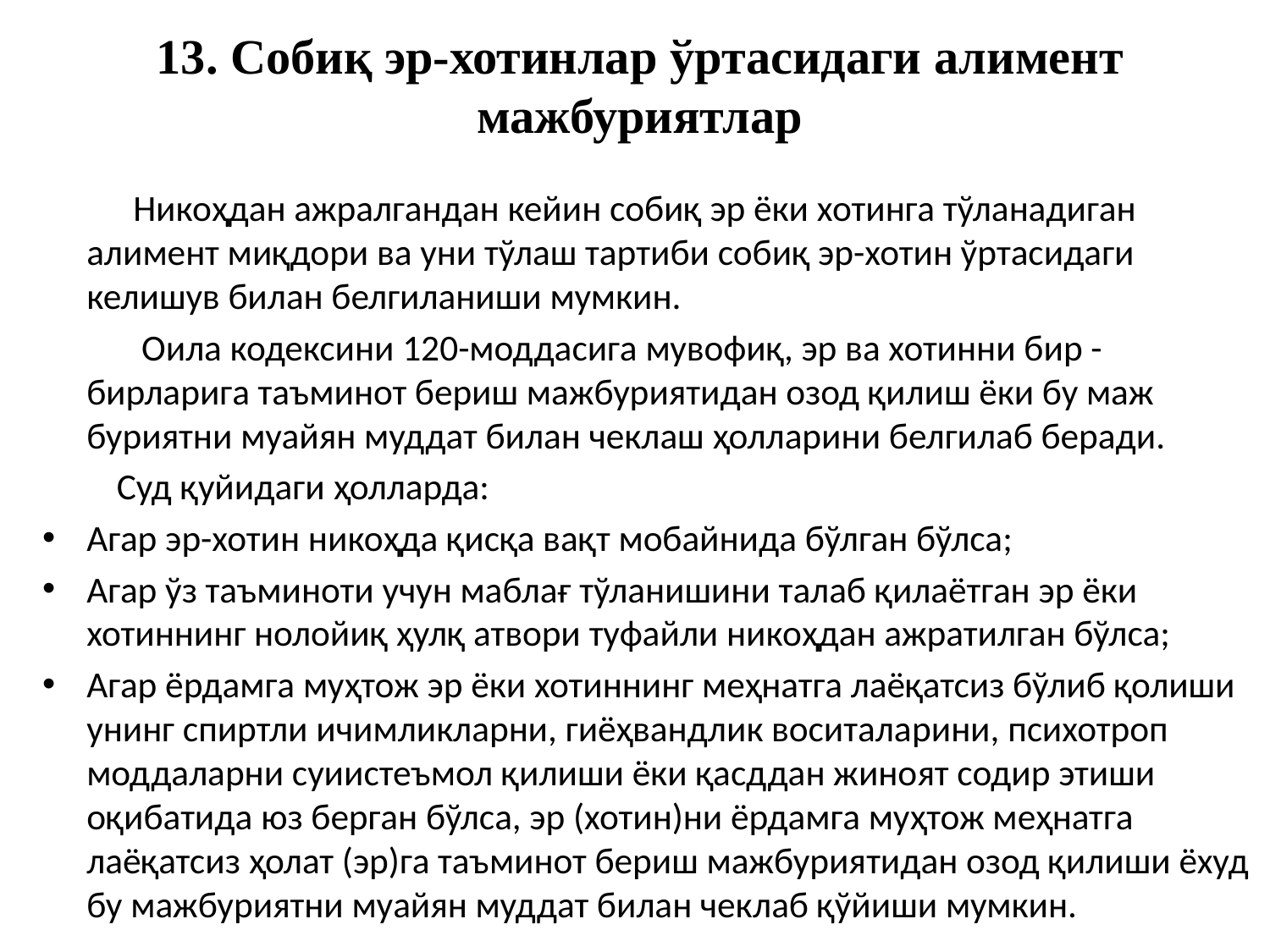

# 13. Собиқ эр-хотинлар ўртасидаги алимент мажбуриятлар
           Никоҳдан ажралгандан кейин собиқ эр ёки хотинга тўланадиган алимент миқдори ва уни тўлаш тартиби собиқ эр-хотин ўртасидаги келишув билан белгиланиши мумкин.
            Оила кодексини 120-моддасига мувофиқ, эр ва хотинни бир - бирларига таъминот бериш мажбуриятидан озод қилиш ёки бу маж­буриятни муайян муддат билан чеклаш ҳолларини белгилаб беради.
         Суд қуйидаги ҳолларда:
Агар эр-хотин никоҳда қисқа вақт мобайнида бўлган бўлса;
Агар ўз таъминоти учун маблағ тўланишини талаб қилаётган эр ёки хотиннинг нолойиқ ҳулқ атвори туфайли никоҳдан ажратилган бўлса;
Агар ёрдамга муҳтож эр ёки хотиннинг меҳнатга лаёқатсиз бўлиб қолиши унинг спиртли ичимликларни, гиёҳвандлик воситала­рини, психотроп моддаларни суиистеъмол қилиши ёки қасддан жино­ят содир этиши оқибатида юз берган бўлса, эр (хотин)ни ёрдамга муҳтож меҳнатга лаёқатсиз ҳолат (эр)га таъминот бериш мажбурия­тидан озод қилиши ёхуд бу мажбуриятни муайян муддат билан чек­лаб қўйиши мумкин.